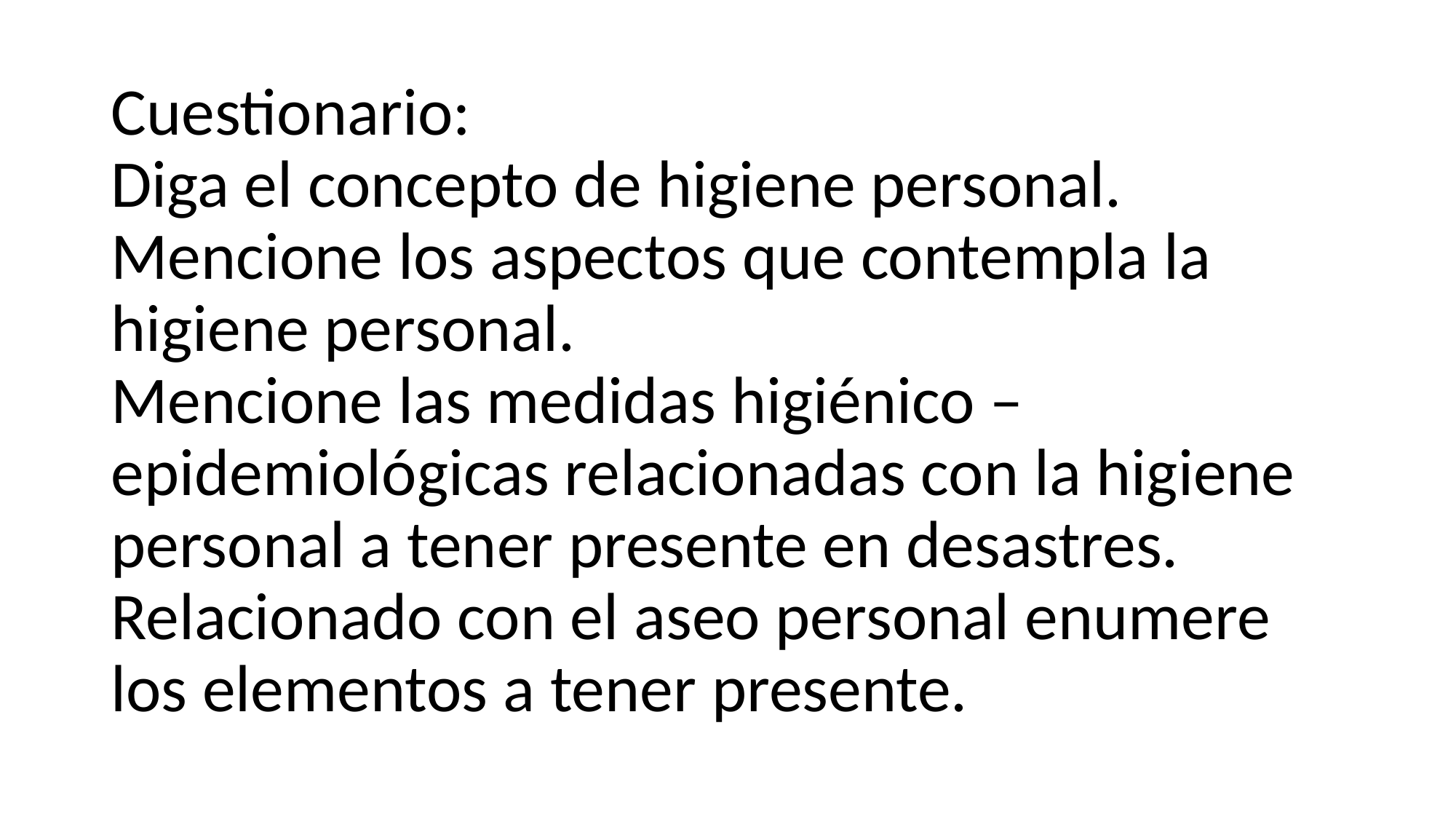

# Cuestionario: Diga el concepto de higiene personal. Mencione los aspectos que contempla la higiene personal. Mencione las medidas higiénico – epidemiológicas relacionadas con la higiene personal a tener presente en desastres. Relacionado con el aseo personal enumere los elementos a tener presente.